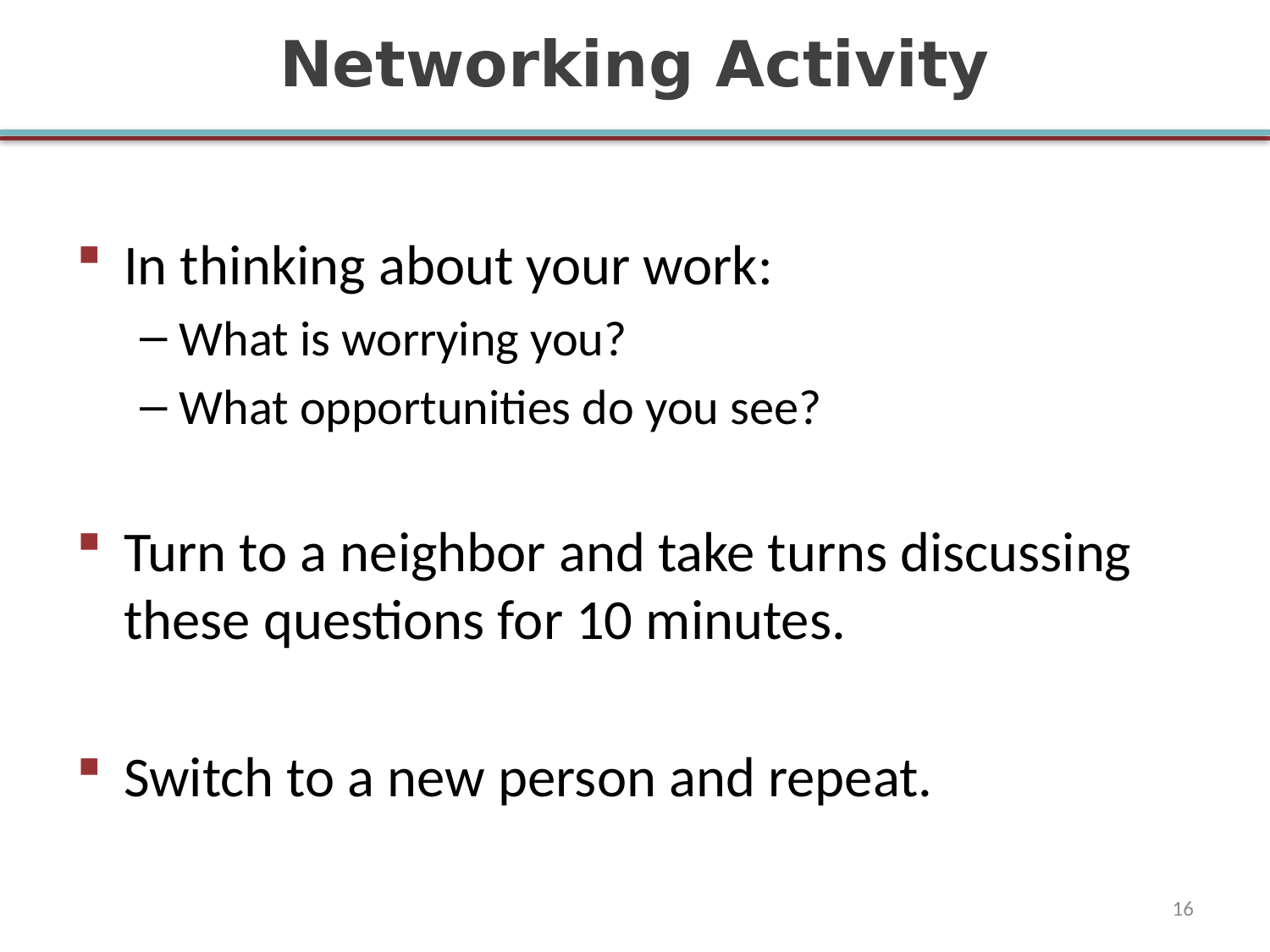

# Networking Activity
In thinking about your work:
What is worrying you?
What opportunities do you see?

Turn to a neighbor and take turns discussing  these questions for 10 minutes.

Switch to a new person and repeat.

16